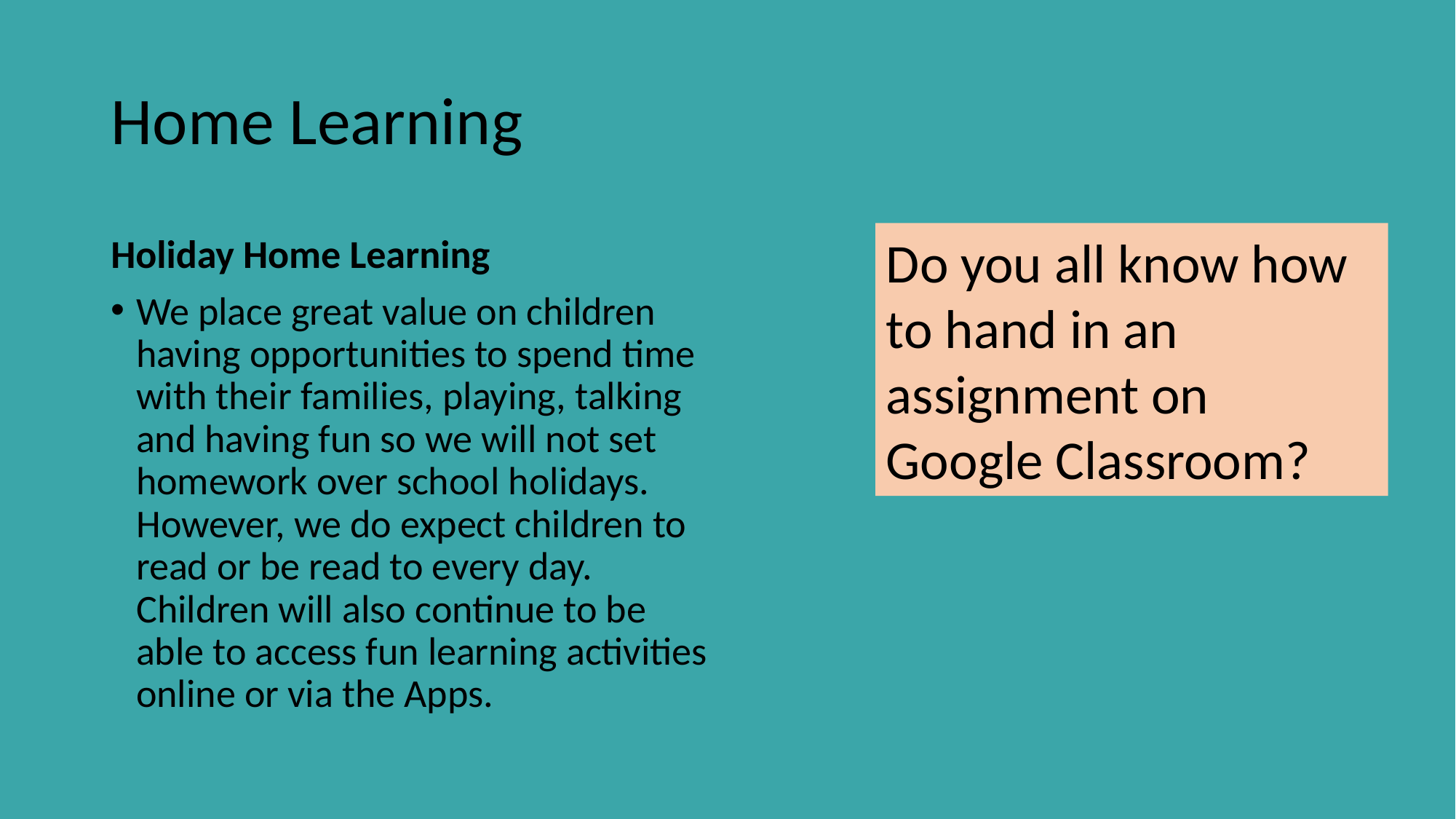

# Home Learning

Holiday Home Learning
We place great value on children having opportunities to spend time with their families, playing, talking and having fun so we will not set homework over school holidays. However, we do expect children to read or be read to every day. Children will also continue to be able to access fun learning activities online or via the Apps.

Do you all know how to hand in an assignment on Google Classroom?